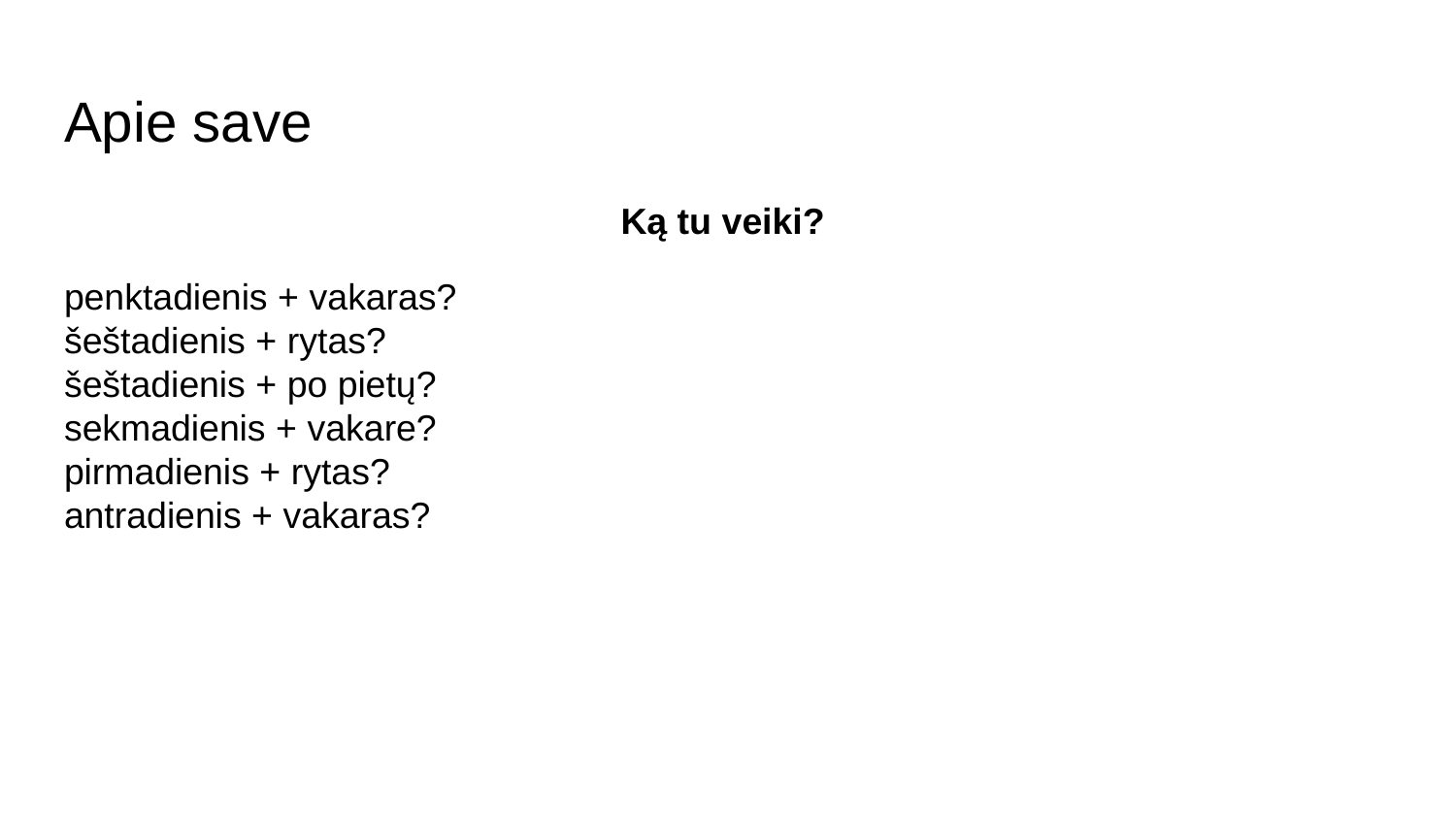

# Apie save
Ką tu veiki?
penktadienis + vakaras?
šeštadienis + rytas?
šeštadienis + po pietų?
sekmadienis + vakare?
pirmadienis + rytas?
antradienis + vakaras?